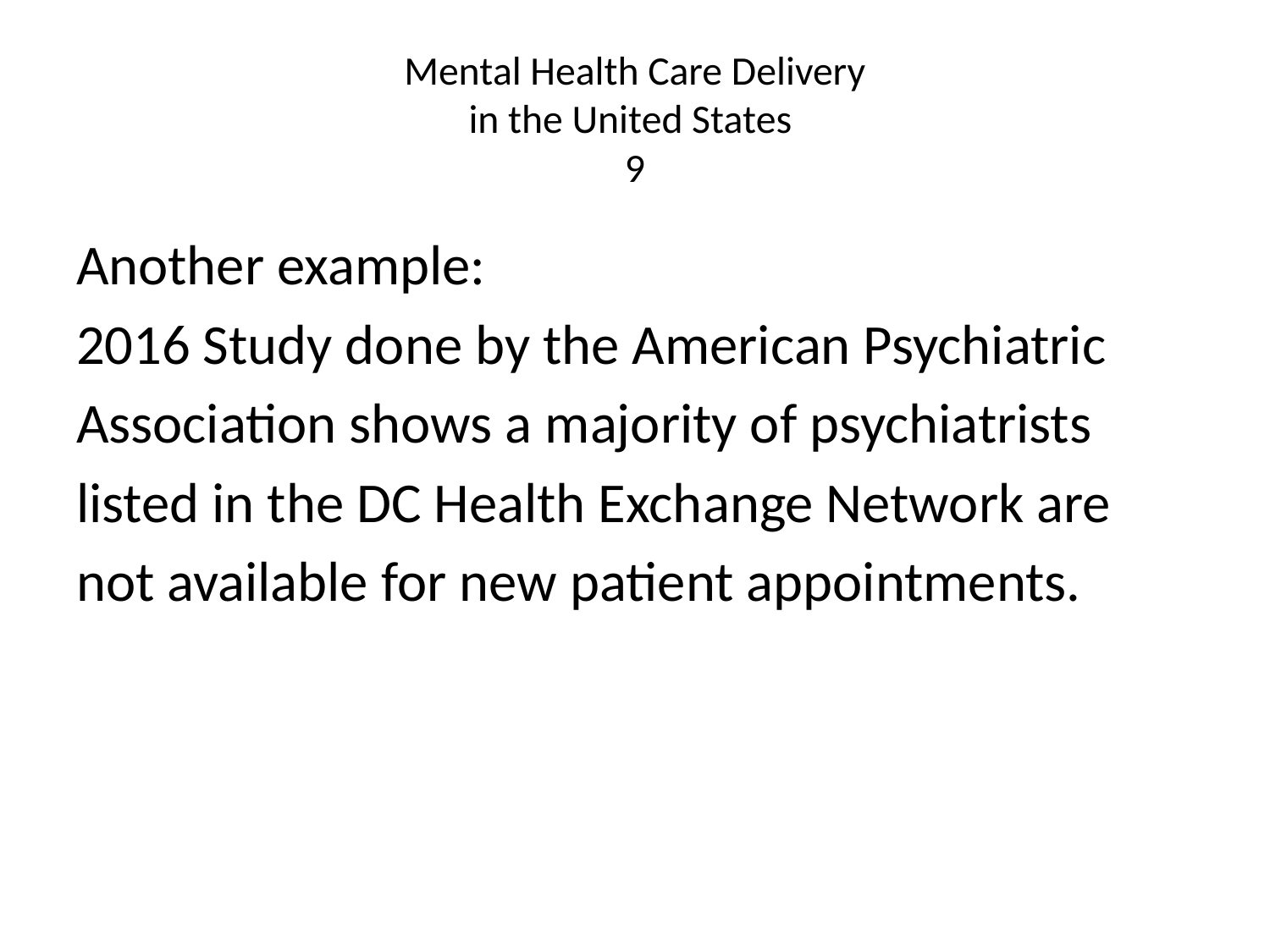

# Mental Health Care Delivery in the United States 9
Another example:
2016 Study done by the American Psychiatric
Association shows a majority of psychiatrists
listed in the DC Health Exchange Network are
not available for new patient appointments.